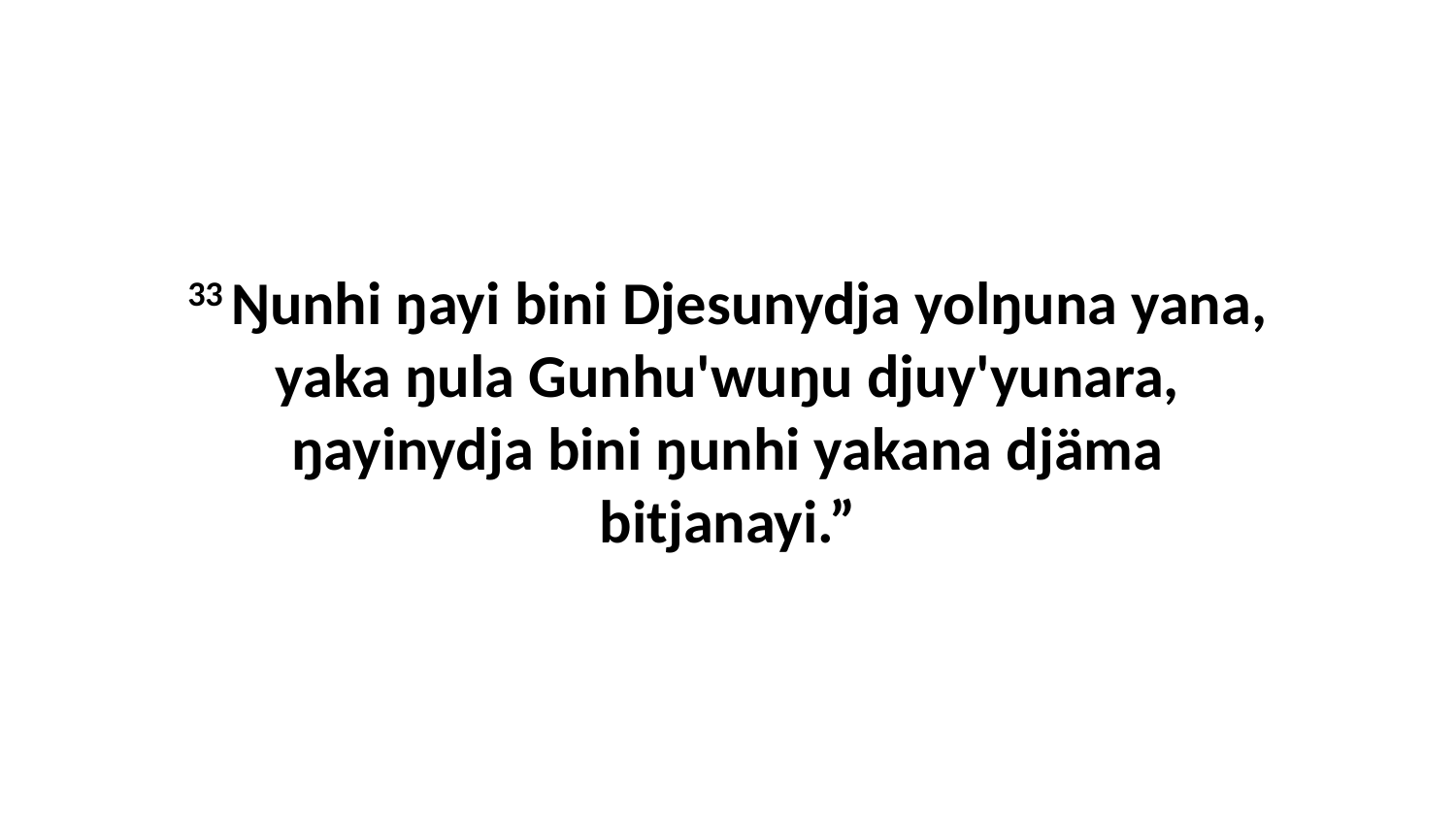

33 Ŋunhi ŋayi bini Djesunydja yolŋuna yana, yaka ŋula Gunhu'wuŋu djuy'yunara, ŋayinydja bini ŋunhi yakana djäma bitjanayi.”